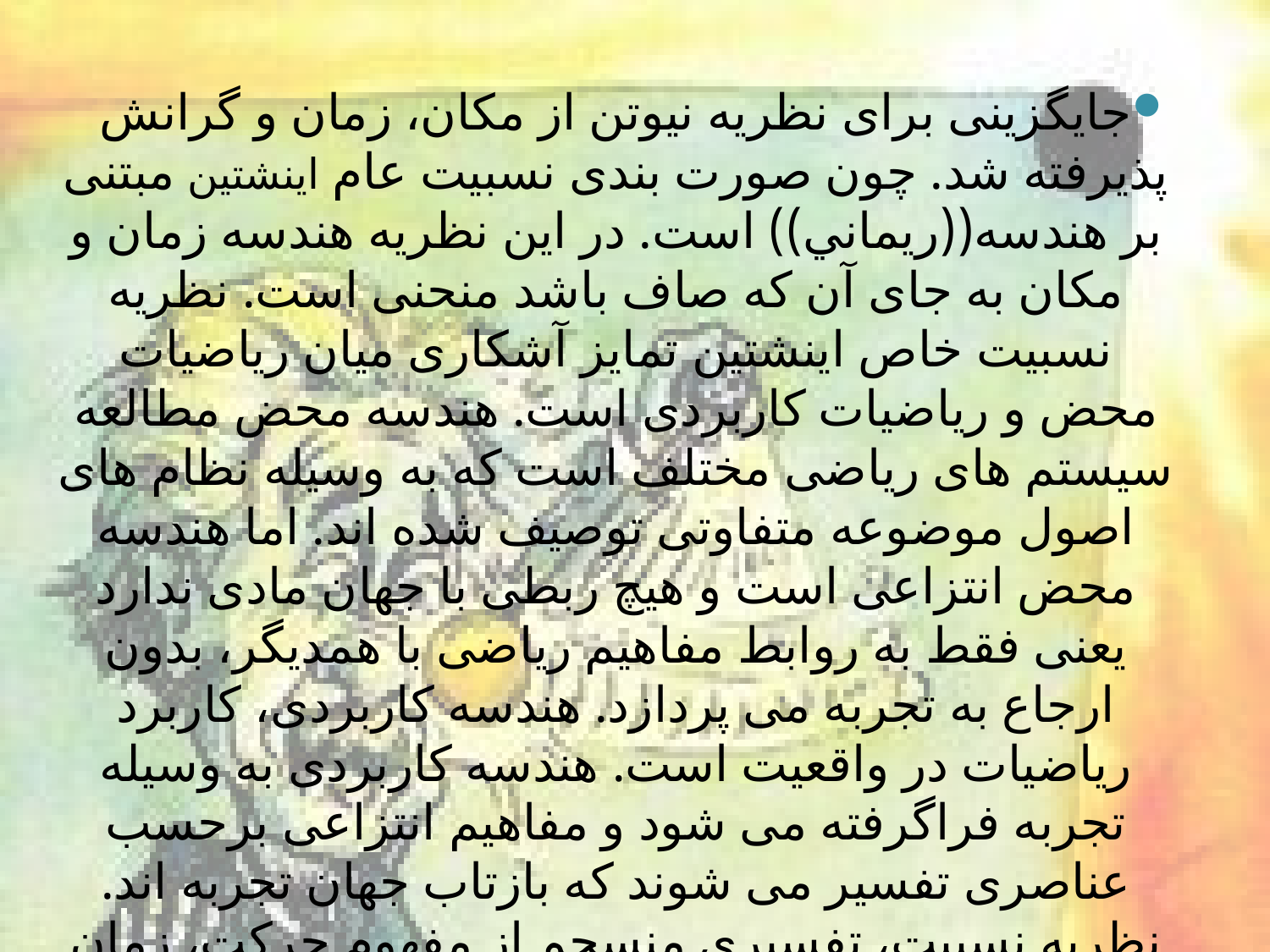

جايگزينى براى نظريه نيوتن از مكان، زمان و گرانش پذيرفته شد. چون صورت بندى نسبيت عام اينشتين مبتنى بر هندسه((ريماني)) است. در اين نظريه هندسه زمان و مكان به جاى آن كه صاف باشد منحنى است. نظريه نسبيت خاص اينشتين تمايز آشكارى ميان رياضيات محض و رياضيات كاربردى است. هندسه محض مطالعه سيستم هاى رياضى مختلف است كه به وسيله نظام هاى اصول موضوعه متفاوتى توصيف شده اند. اما هندسه محض انتزاعى است و هيچ ربطى با جهان مادى ندارد يعنى فقط به روابط مفاهيم رياضى با همديگر، بدون ارجاع به تجربه مى پردازد. هندسه كاربردى، كاربرد رياضيات در واقعيت است. هندسه كاربردى به وسيله تجربه فراگرفته مى شود و مفاهيم انتزاعى برحسب عناصرى تفسير مى شوند كه بازتاب جهان تجربه اند. نظريه نسبيت، تفسيرى منسجم از مفهوم حركت، زمان و مكان به ما مى دهد. اينشتين براى تبيين حركت نور از هندسه نااقليدسى استفاده كرد. بدين منظور هندسه((ريماني)) را برگزيد.